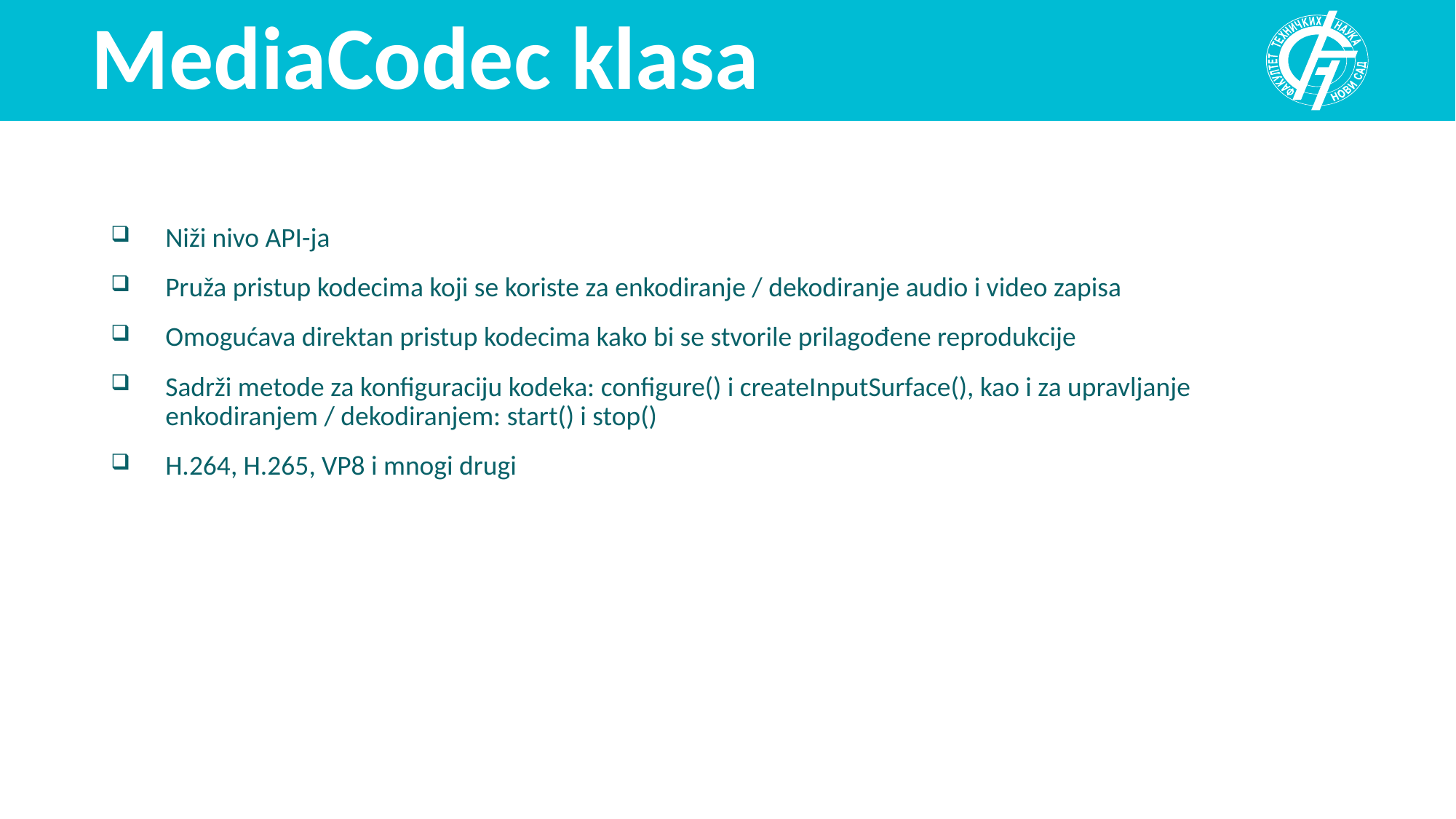

# MediaCodec klasa
Niži nivo API-ja
Pruža pristup kodecima koji se koriste za enkodiranje / dekodiranje audio i video zapisa
Omogućava direktan pristup kodecima kako bi se stvorile prilagođene reprodukcije
Sadrži metode za konfiguraciju kodeka: configure() i createInputSurface(), kao i za upravljanje enkodiranjem / dekodiranjem: start() i stop()
H.264, H.265, VP8 i mnogi drugi